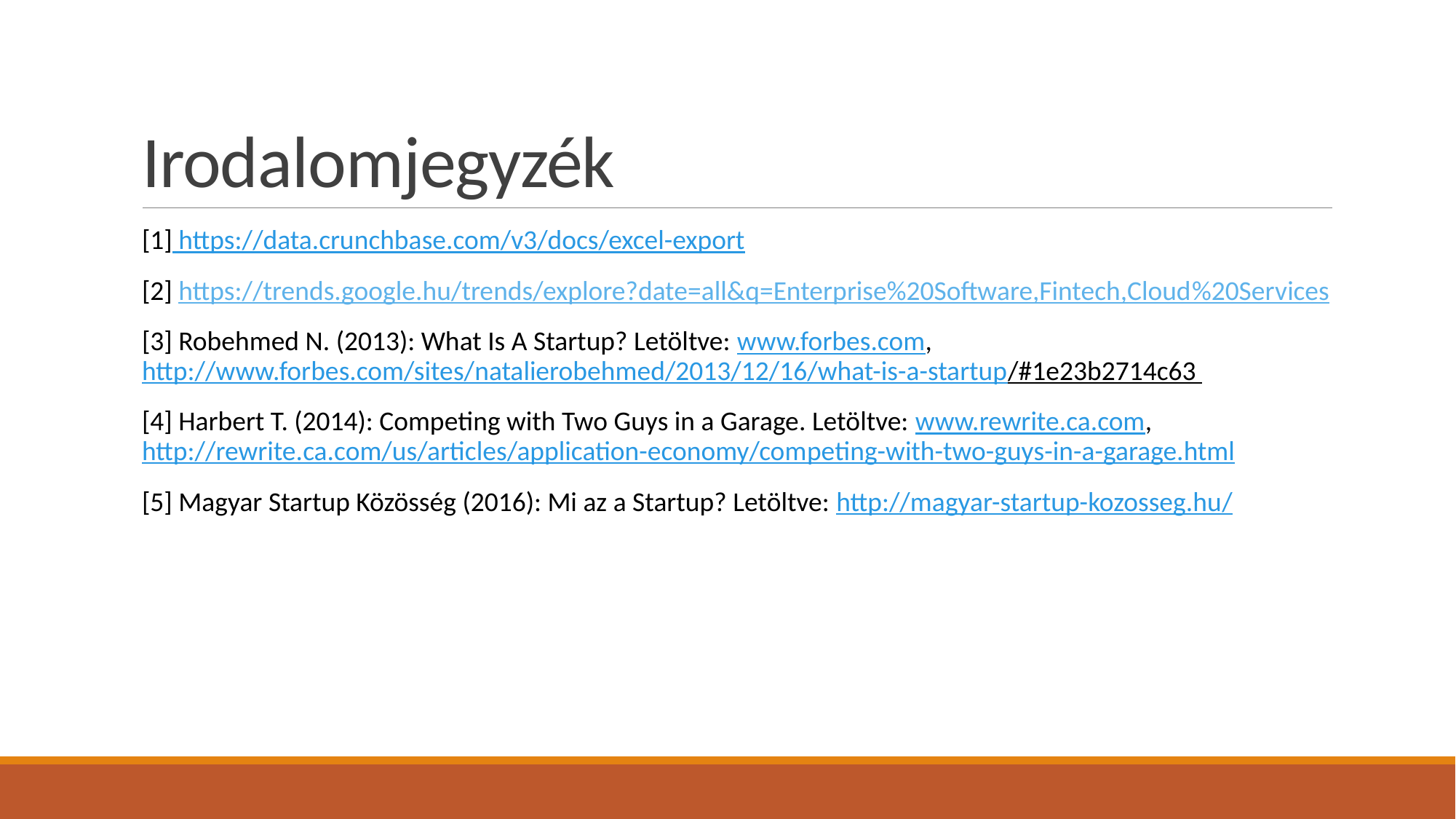

# Irodalomjegyzék
[1] https://data.crunchbase.com/v3/docs/excel-export
[2] https://trends.google.hu/trends/explore?date=all&q=Enterprise%20Software,Fintech,Cloud
%20Services
[3] Robehmed N. (2013): What Is A Startup? Letöltve: www.forbes.com, http://www.forbes.com/sites/natalierobehmed/2013/12/16/what-is-a-startup
/#1e23b2714c63
[4] Harbert T. (2014): Competing with Two Guys in a Garage. Letöltve: www.rewrite.ca.com, http://rewrite.ca.com/us/articles/application-economy/com
peting-with-two-guys-in-a-garage.html
[5] Magyar Startup Közösség (2016): Mi az a Startup? Letöltve: http://magyar-startup-kozosseg.hu/